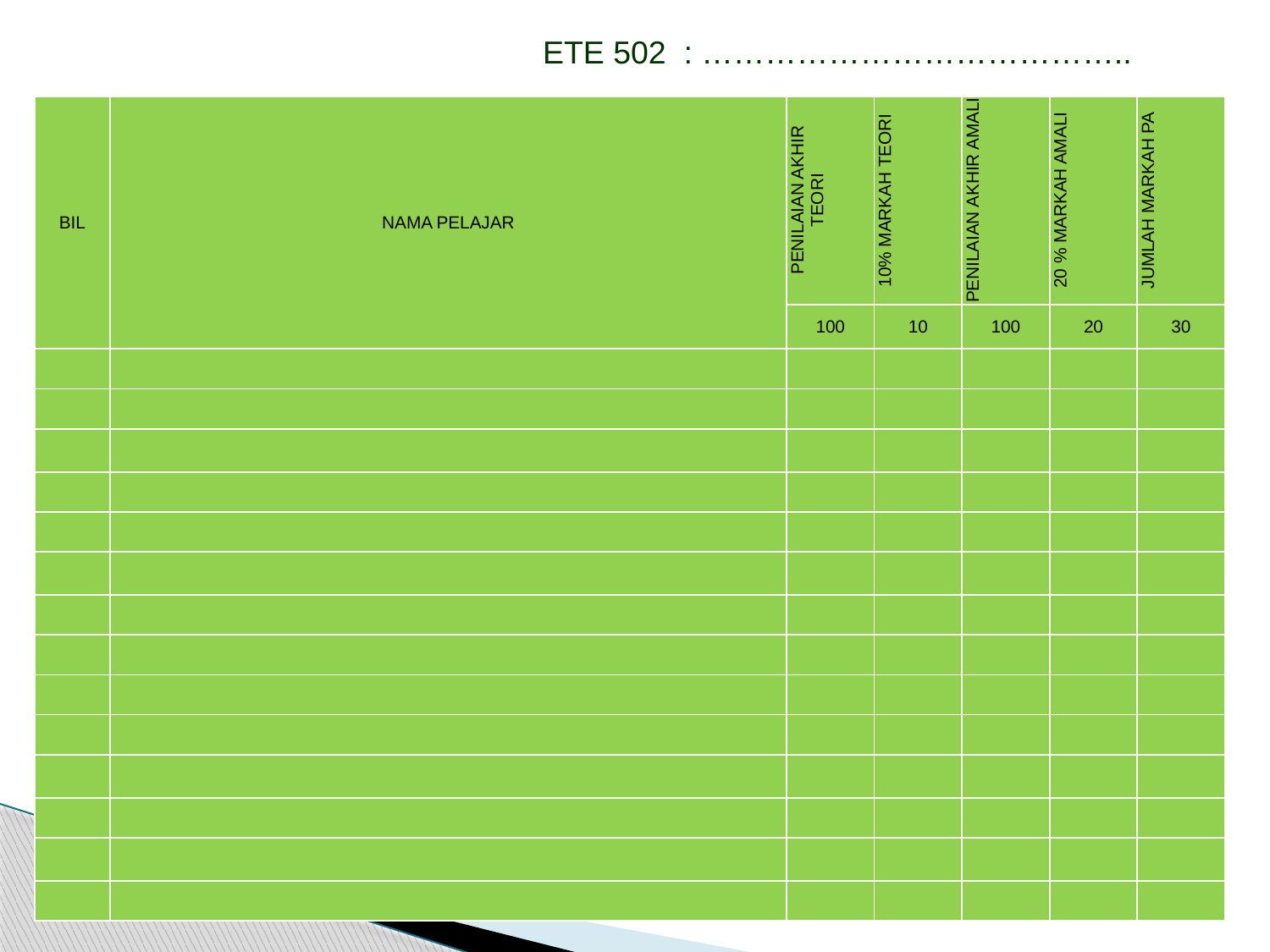

ETE 502  : …………………………………..
| BIL | NAMA PELAJAR | PENILAIAN AKHIR TEORI | 10% MARKAH TEORI | PENILAIAN AKHIR AMALI | 20 % MARKAH AMALI | JUMLAH MARKAH PA |
| --- | --- | --- | --- | --- | --- | --- |
|  |  | 100 | 10 | 100 | 20 | 30 |
|  |  |  |  |  |  |  |
|  |  |  |  |  |  |  |
|  |  |  |  |  |  |  |
|  |  |  |  |  |  |  |
|  |  |  |  |  |  |  |
|  |  |  |  |  |  |  |
|  |  |  |  |  |  |  |
|  |  |  |  |  |  |  |
|  |  |  |  |  |  |  |
|  |  |  |  |  |  |  |
|  |  |  |  |  |  |  |
|  |  |  |  |  |  |  |
|  |  |  |  |  |  |  |
|  |  |  |  |  |  |  |